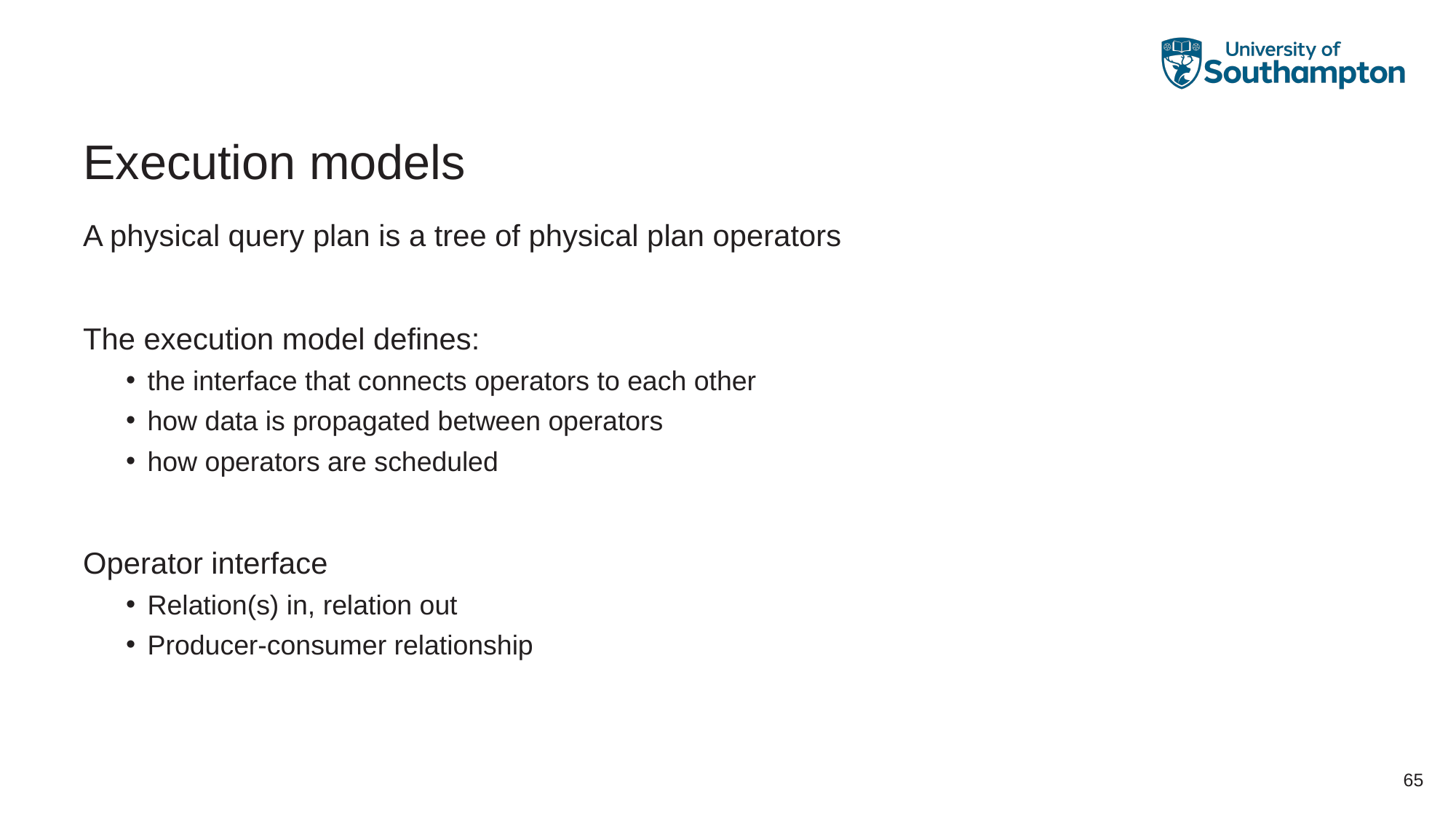

# Execution models
A physical query plan is a tree of physical plan operators

The execution model defines:
the interface that connects operators to each other
how data is propagated between operators
how operators are scheduled

Operator interface
Relation(s) in, relation out
Producer-consumer relationship